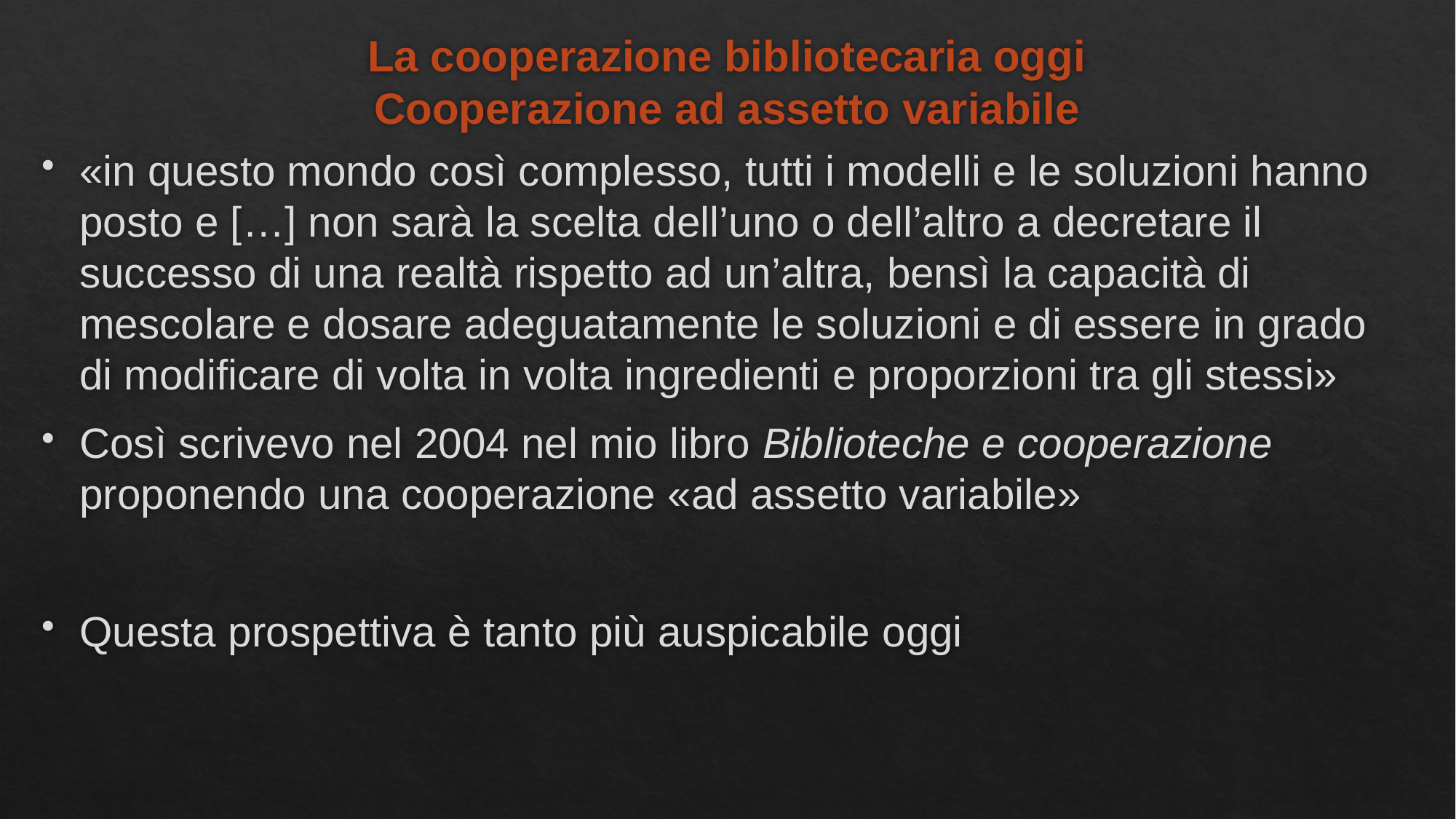

# La cooperazione bibliotecaria oggi Cooperazione ad assetto variabile
«in questo mondo così complesso, tutti i modelli e le soluzioni hanno posto e […] non sarà la scelta dell’uno o dell’altro a decretare il successo di una realtà rispetto ad un’altra, bensì la capacità di mescolare e dosare adeguatamente le soluzioni e di essere in grado di modificare di volta in volta ingredienti e proporzioni tra gli stessi»
Così scrivevo nel 2004 nel mio libro Biblioteche e cooperazione proponendo una cooperazione «ad assetto variabile»

Questa prospettiva è tanto più auspicabile oggi